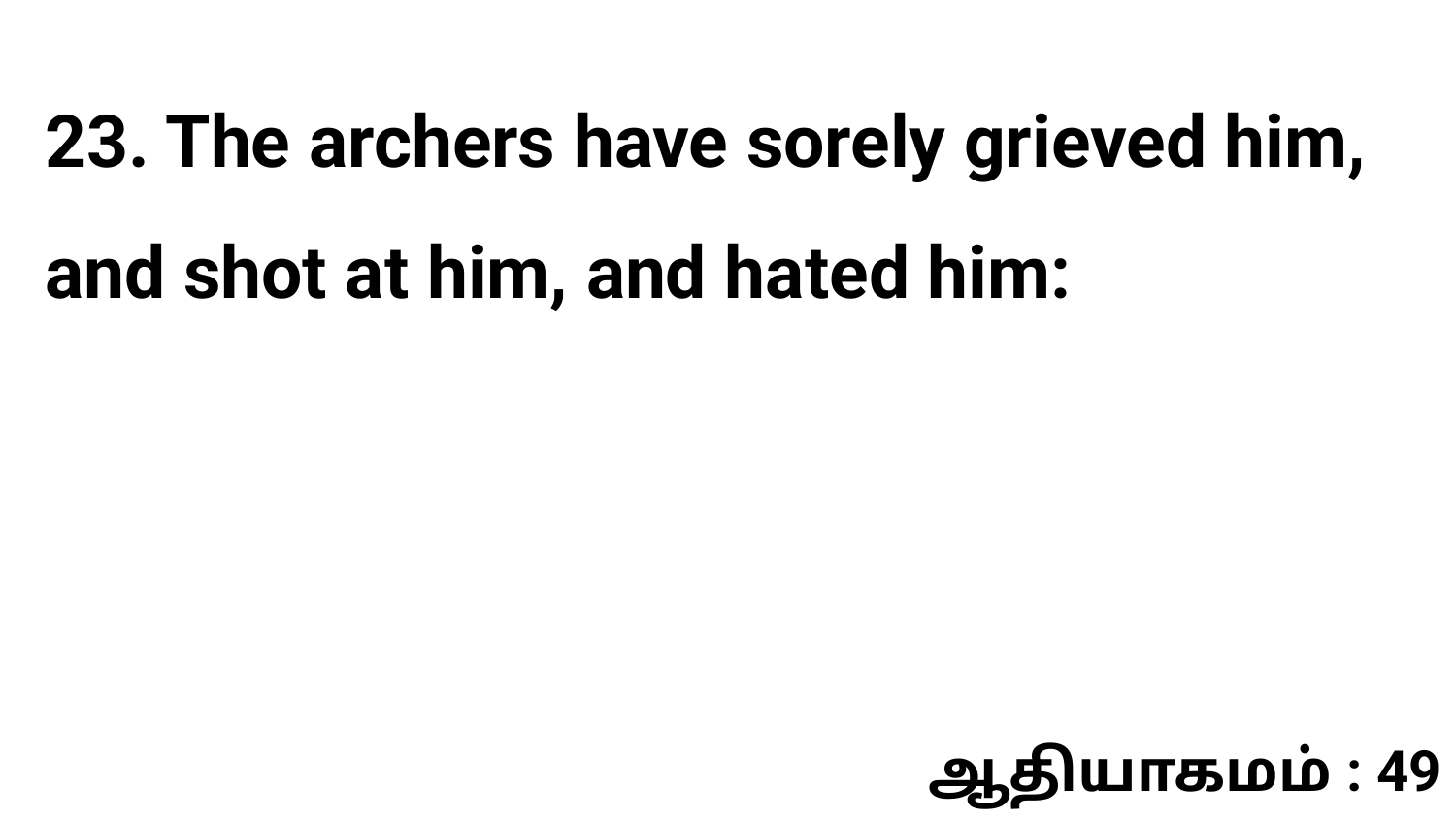

23. The archers have sorely grieved him, and shot at him, and hated him:
ஆதியாகமம் : 49